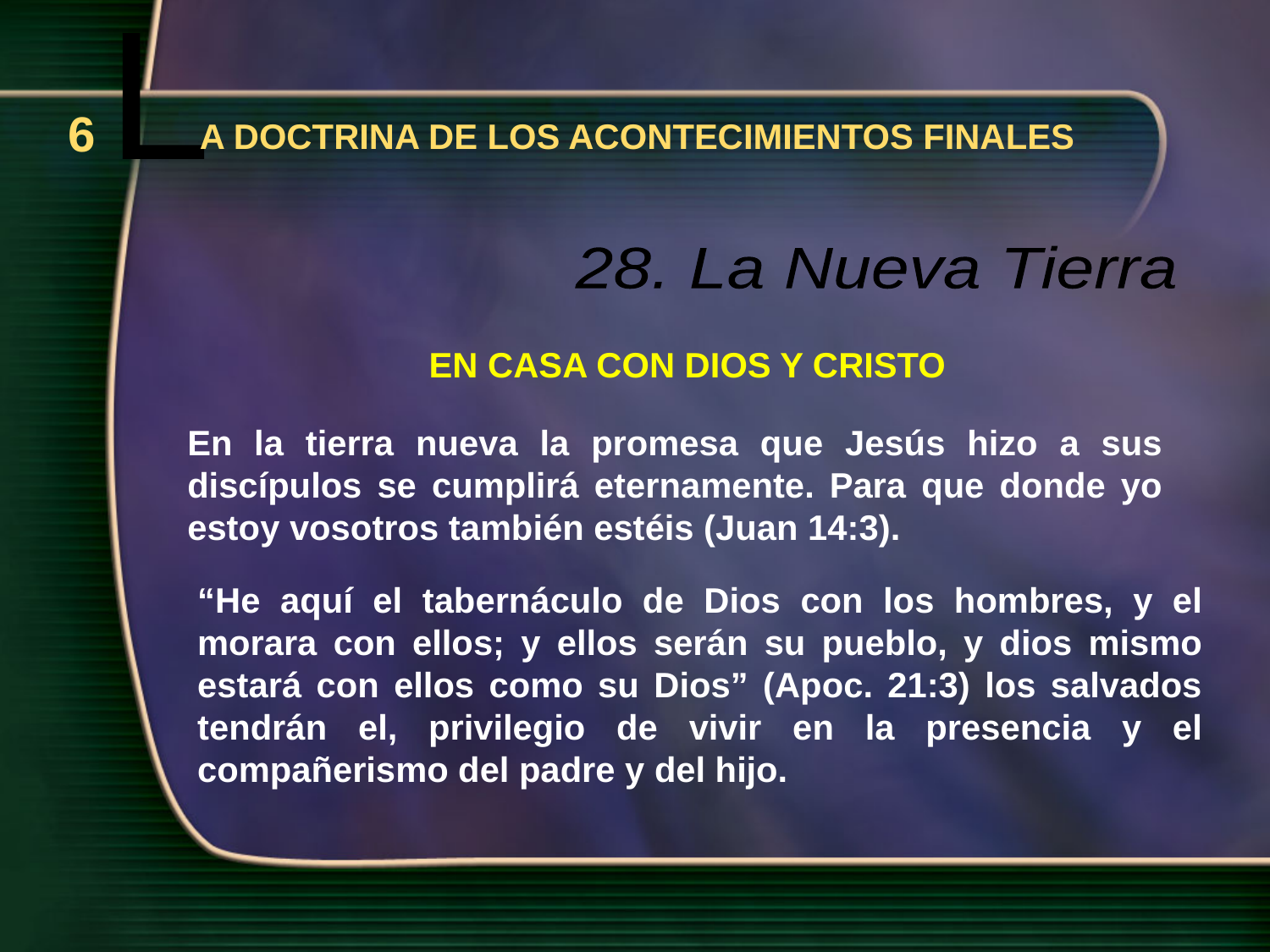

L
6
A DOCTRINA DE LOS ACONTECIMIENTOS FINALES
28. La Nueva Tierra
EN CASA CON DIOS Y CRISTO
En la tierra nueva la promesa que Jesús hizo a sus discípulos se cumplirá eternamente. Para que donde yo estoy vosotros también estéis (Juan 14:3).
“He aquí el tabernáculo de Dios con los hombres, y el morara con ellos; y ellos serán su pueblo, y dios mismo estará con ellos como su Dios” (Apoc. 21:3) los salvados tendrán el, privilegio de vivir en la presencia y el compañerismo del padre y del hijo.